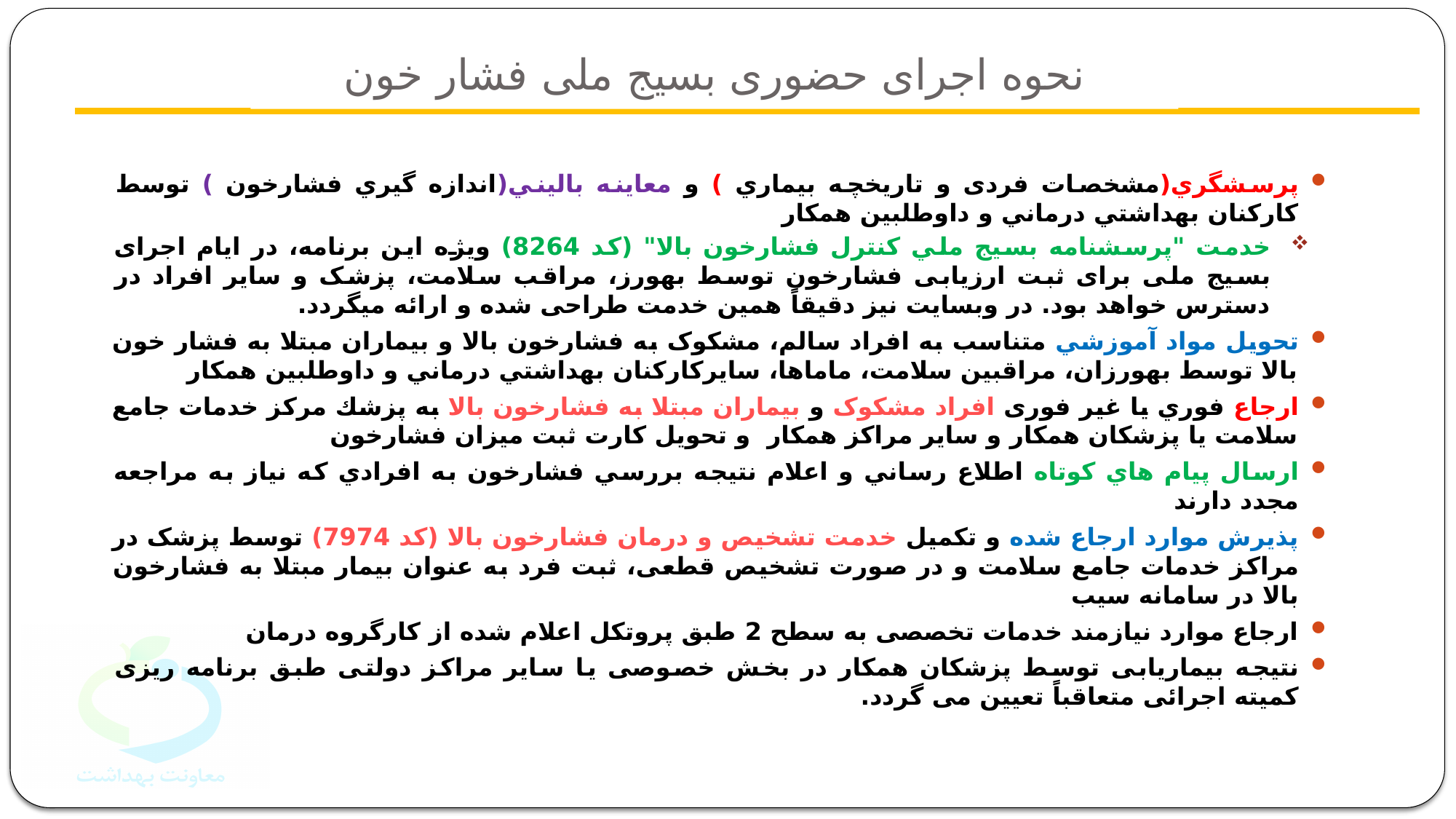

نحوه اجرای حضوری بسیج ملی فشار خون
پرسشگري(مشخصات فردی و تاريخچه بيماري ) و معاينه باليني(اندازه گيري فشارخون ) توسط كاركنان بهداشتي درماني و داوطلبین همکار
خدمت "پرسشنامه بسيج ملي کنترل فشارخون بالا" (کد 8264) ویژه این برنامه، در ایام اجرای بسیج ملی برای ثبت ارزیابی فشارخون توسط بهورز، مراقب سلامت، پزشک و سایر افراد در دسترس خواهد بود. در وبسایت نیز دقیقاً همین خدمت طراحی شده و ارائه میگردد.
تحویل مواد آموزشي متناسب به افراد سالم، مشکوک به فشارخون بالا و بيماران مبتلا به فشار خون بالا توسط بهورزان، مراقبین سلامت، ماماها، سایركاركنان بهداشتي درماني و داوطلبین همکار
ارجاع فوري یا غیر فوری افراد مشکوک و بیماران مبتلا به فشارخون بالا به پزشك مركز خدمات جامع سلامت یا پزشکان همکار و سایر مراکز همکار  و تحویل کارت ثبت میزان فشارخون
ارسال پيام هاي كوتاه اطلاع رساني و اعلام نتيجه بررسي فشارخون به افرادي كه نياز به مراجعه مجدد دارند
پذیرش موارد ارجاع شده و تکمیل خدمت تشخیص و درمان فشارخون بالا (کد 7974) توسط پزشک در مراکز خدمات جامع سلامت و در صورت تشخیص قطعی، ثبت فرد به عنوان بیمار مبتلا به فشارخون بالا در سامانه سیب
ارجاع موارد نیازمند خدمات تخصصی به سطح 2 طبق پروتکل اعلام شده از کارگروه درمان
نتیجه بیماریابی توسط پزشکان همکار در بخش خصوصی یا سایر مراکز دولتی طبق برنامه ریزی کمیته اجرائی متعاقباً تعیین می گردد.